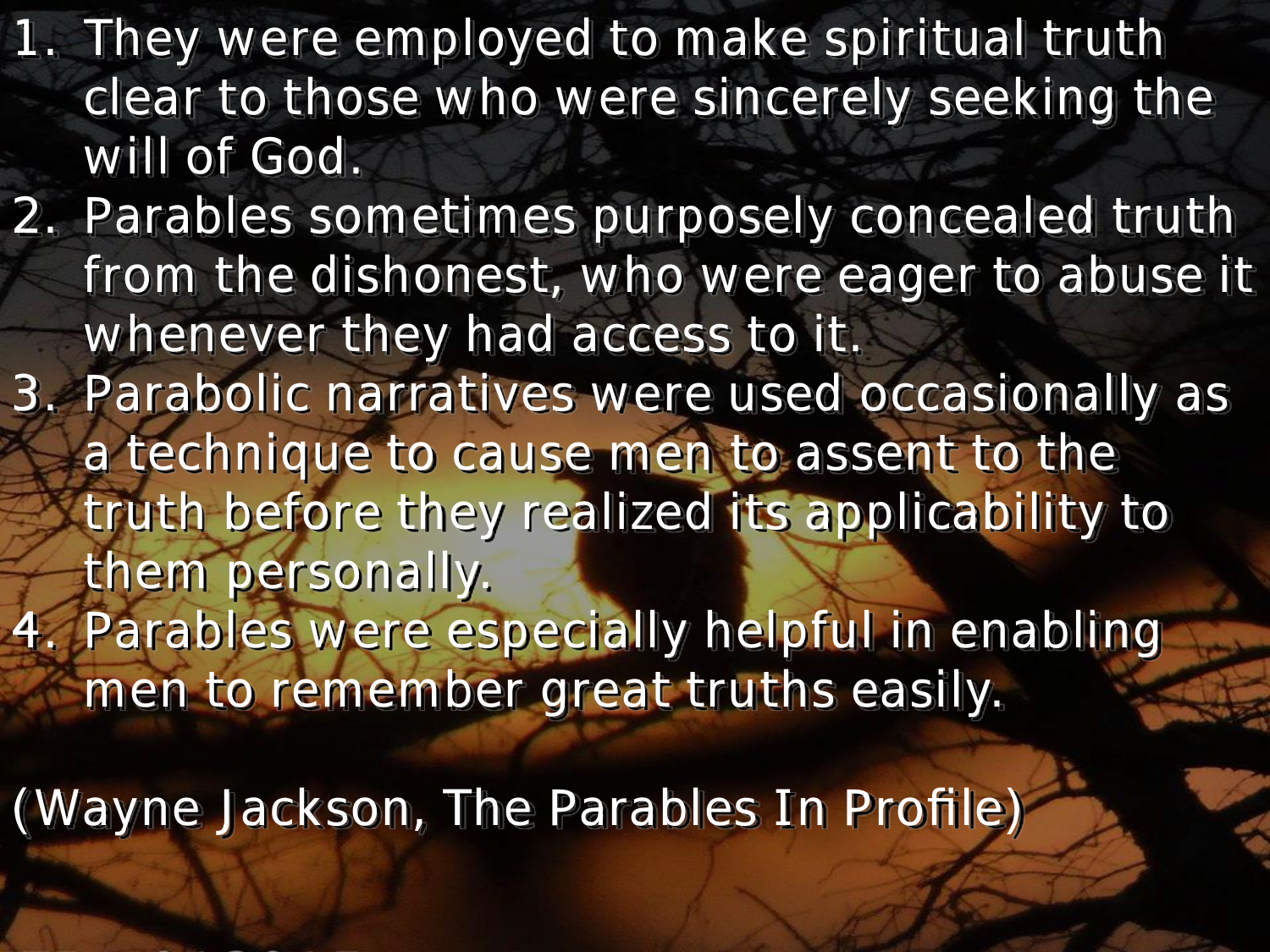

They were employed to make spiritual truth clear to those who were sincerely seeking the will of God.
Parables sometimes purposely concealed truth from the dishonest, who were eager to abuse it whenever they had access to it.
Parabolic narratives were used occasionally as a technique to cause men to assent to the truth before they realized its applicability to them personally.
Parables were especially helpful in enabling men to remember great truths easily.

(Wayne Jackson, The Parables In Profile)